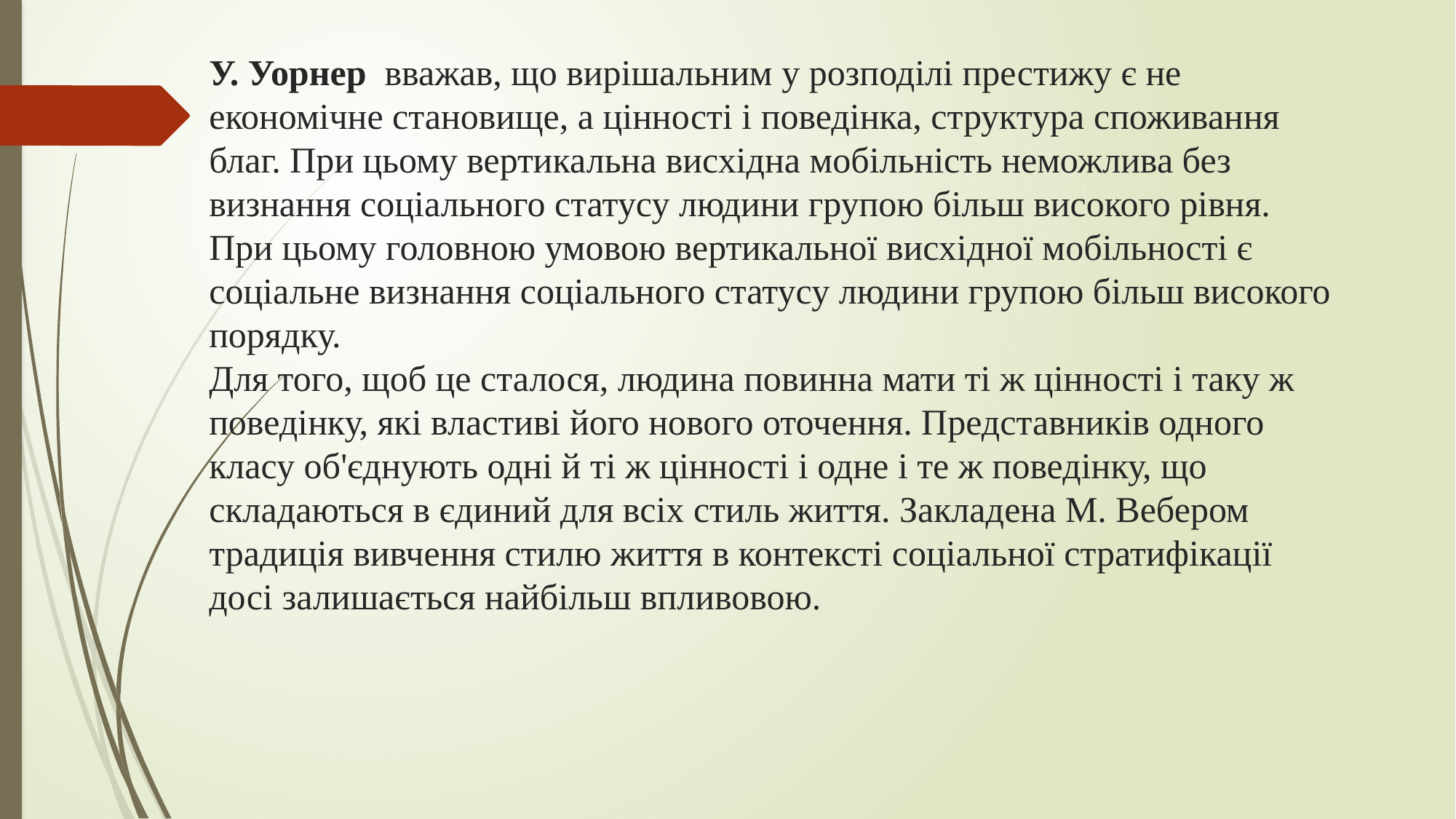

# У. Уорнер  вважав, що вирішальним у розподілі престижу є не економічне становище, а цінності і поведінка, структура споживання благ. При цьому вертикальна висхідна мобільність неможлива без визнання соціального статусу людини групою більш високого рівня. При цьому головною умовою вертикальної висхідної мобільності є соціальне визнання соціального статусу людини групою більш високого порядку. Для того, щоб це сталося, людина повинна мати ті ж цінності і таку ж поведінку, які властиві його нового оточення. Представників одного класу об'єднують одні й ті ж цінності і одне і те ж поведінку, що складаються в єдиний для всіх стиль життя. Закладена М. Вебером традиція вивчення стилю життя в контексті соціальної стратифікації досі залишається найбільш впливовою.